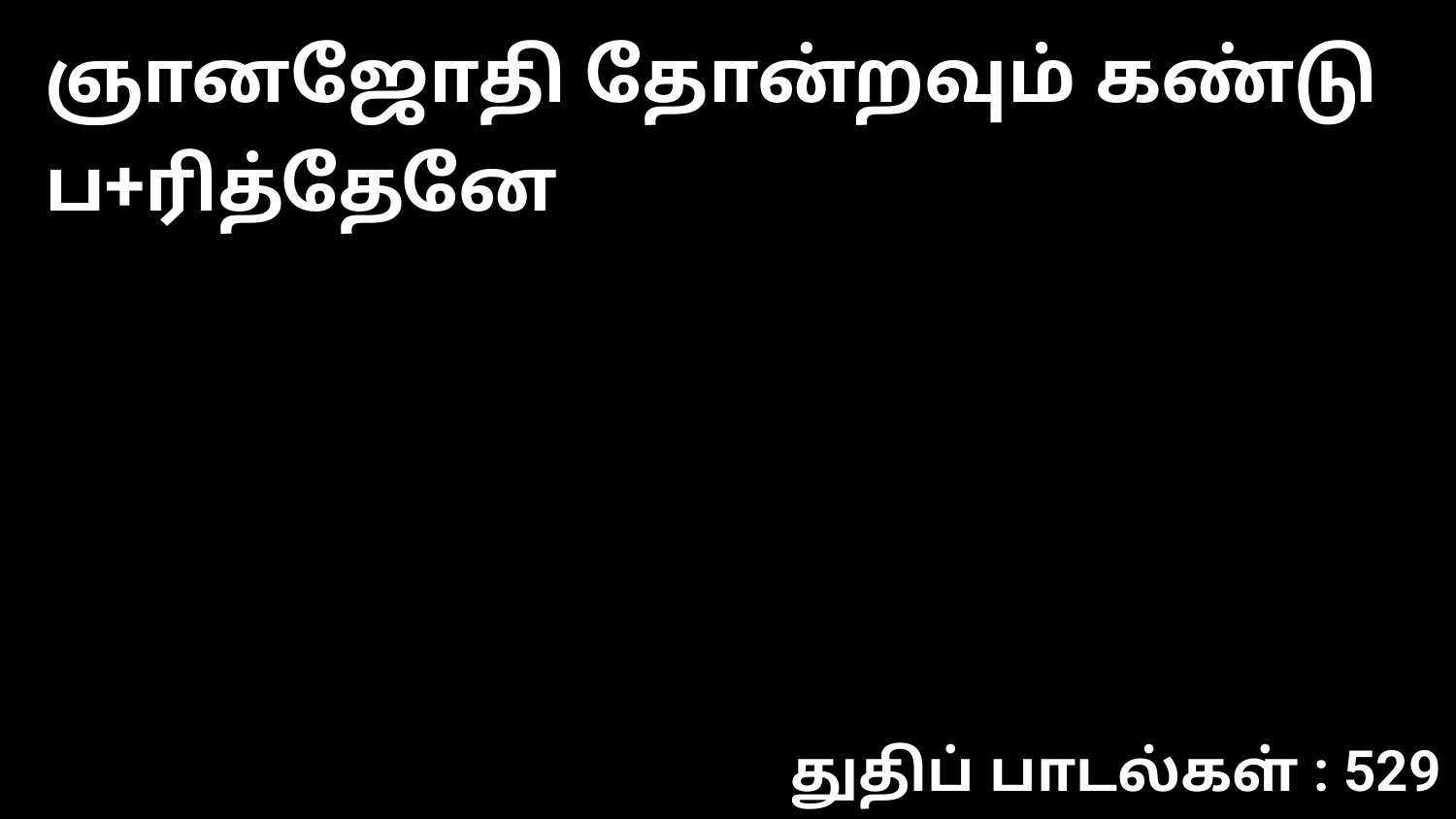

ஞானஜோதி தோன்றவும் கண்டு ப+ரித்தேனே
துதிப் பாடல்கள் : 529